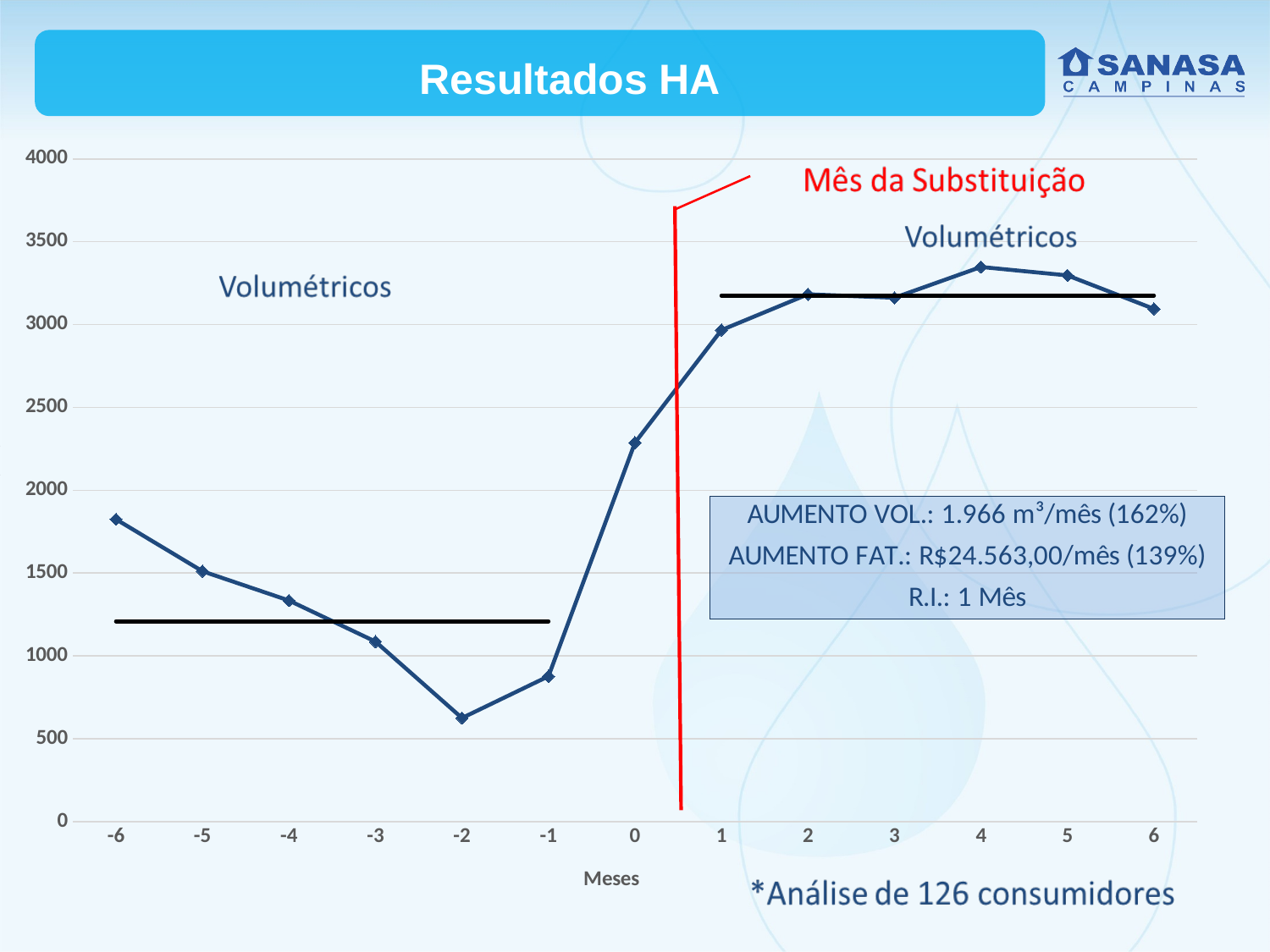

Resultados HA

### Chart

| Category |  |  |
|---|---|---|
| -6 | 1825.0 | 1209.0 |
| -5 | 1511.0 | 1209.0 |
| -4 | 1334.0 | 1209.0 |
| -3 | 1086.0 | 1209.0 |
| -2 | 625.0 | 1209.0 |
| -1 | 877.0 | 1209.0 |
| 0 | 2287.0 | None |
| 1 | 2967.0 | 3175.0 |
| 2 | 3183.0 | 3175.0 |
| 3 | 3162.0 | 3175.0 |
| 4 | 3348.0 | 3175.0 |
| 5 | 3297.0 | 3175.0 |
| 6 | 3095.0 | 3175.0 |